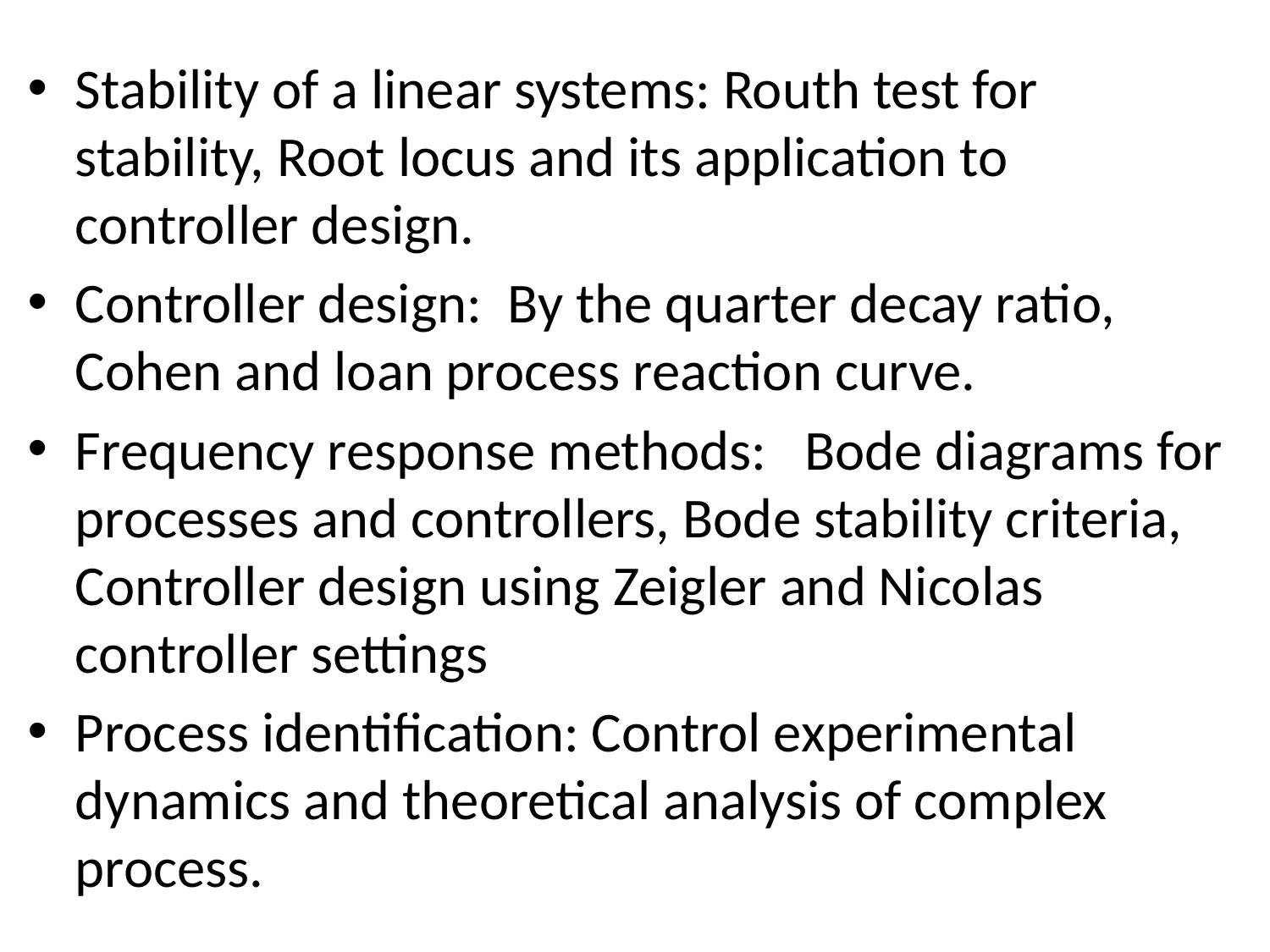

Stability of a linear systems: Routh test for stability, Root locus and its application to controller design.
Controller design:  By the quarter decay ratio, Cohen and loan process reaction curve.
Frequency response methods:   Bode diagrams for processes and controllers, Bode stability criteria, Controller design using Zeigler and Nicolas controller settings
Process identification: Control experimental dynamics and theoretical analysis of complex process.